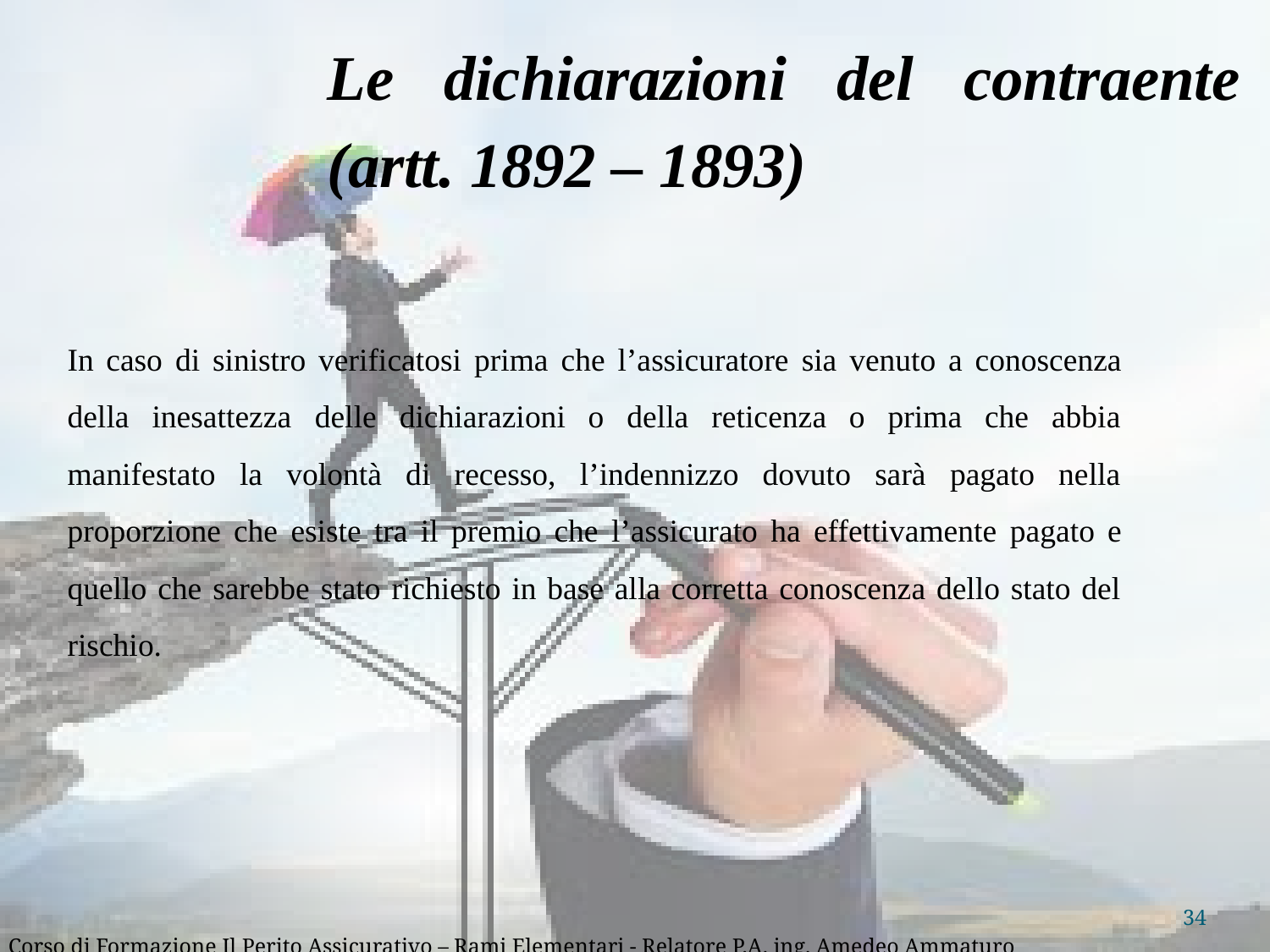

Le dichiarazioni del contraente (artt. 1892 – 1893)
In caso di sinistro verificatosi prima che l’assicuratore sia venuto a conoscenza della inesattezza delle dichiarazioni o della reticenza o prima che abbia manifestato la volontà di recesso, l’indennizzo dovuto sarà pagato nella proporzione che esiste tra il premio che l’assicurato ha effettivamente pagato e quello che sarebbe stato richiesto in base alla corretta conoscenza dello stato del rischio.
34
Corso di Formazione Il Perito Assicurativo – Rami Elementari - Relatore P.A. ing. Amedeo Ammaturo